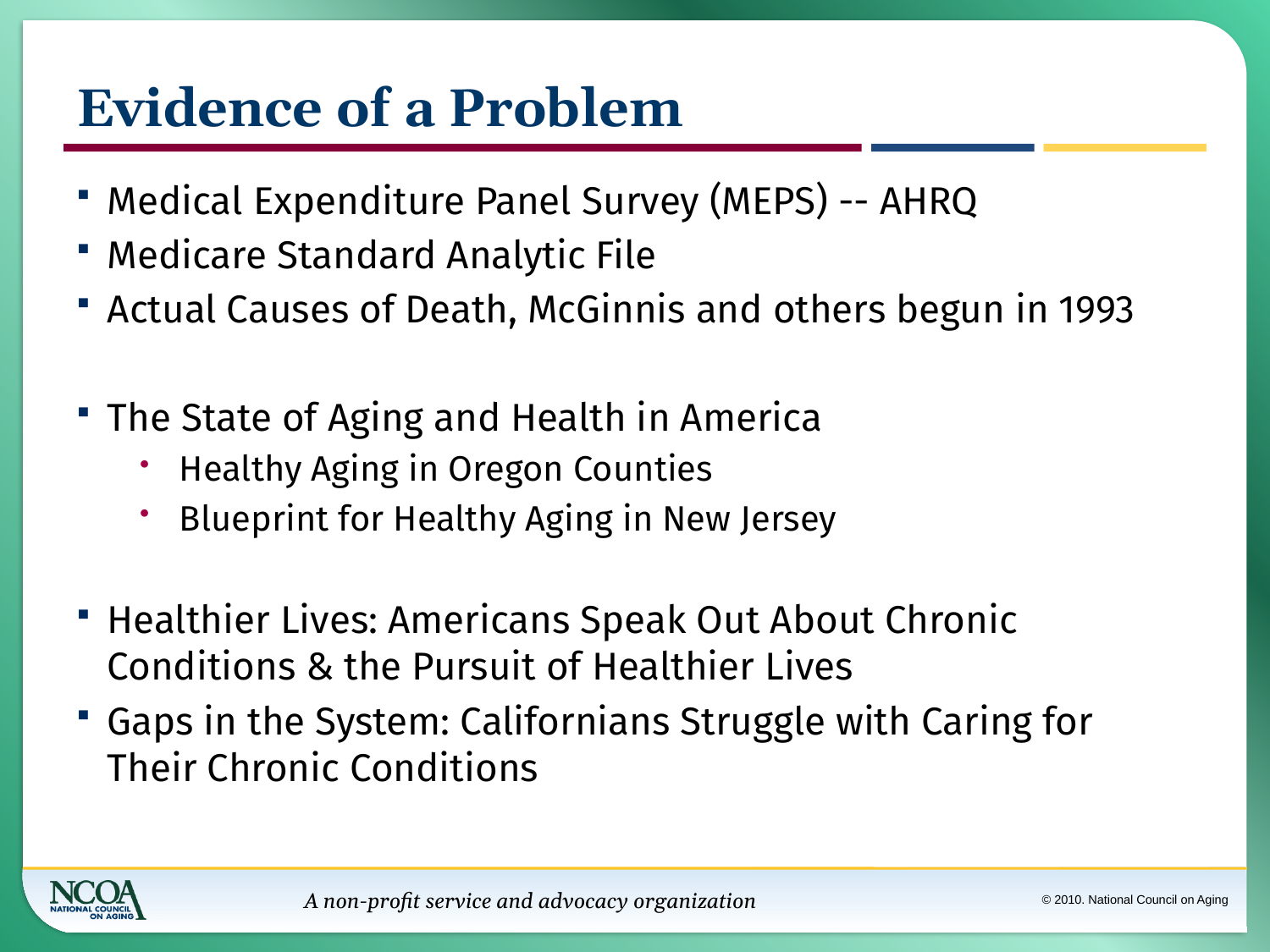

# Evidence of a Problem
Medical Expenditure Panel Survey (MEPS) -- AHRQ
Medicare Standard Analytic File
Actual Causes of Death, McGinnis and others begun in 1993

The State of Aging and Health in America
Healthy Aging in Oregon Counties
Blueprint for Healthy Aging in New Jersey

Healthier Lives: Americans Speak Out About Chronic Conditions & the Pursuit of Healthier Lives
Gaps in the System: Californians Struggle with Caring for Their Chronic Conditions